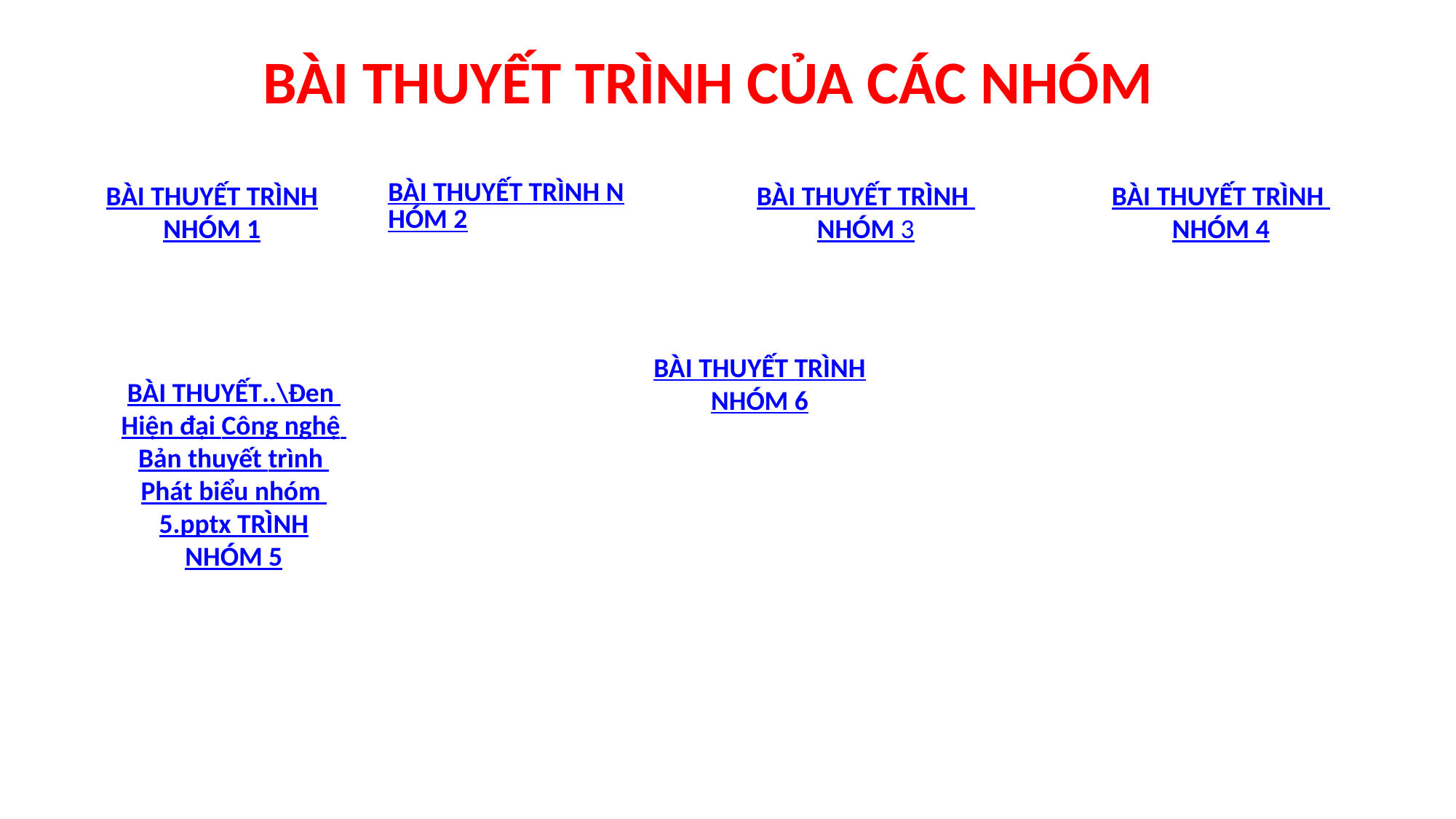

BÀI THUYẾT TRÌNH CỦA CÁC NHÓM
BÀI THUYẾT TRÌNH NHÓM 2
BÀI THUYẾT TRÌNH NHÓM 1
BÀI THUYẾT TRÌNH NHÓM 3
BÀI THUYẾT TRÌNH NHÓM 4
BÀI THUYẾT TRÌNH NHÓM 6
BÀI THUYẾT..\Đen Hiện đại Công nghệ Bản thuyết trình Phát biểu nhóm 5.pptx TRÌNH NHÓM 5